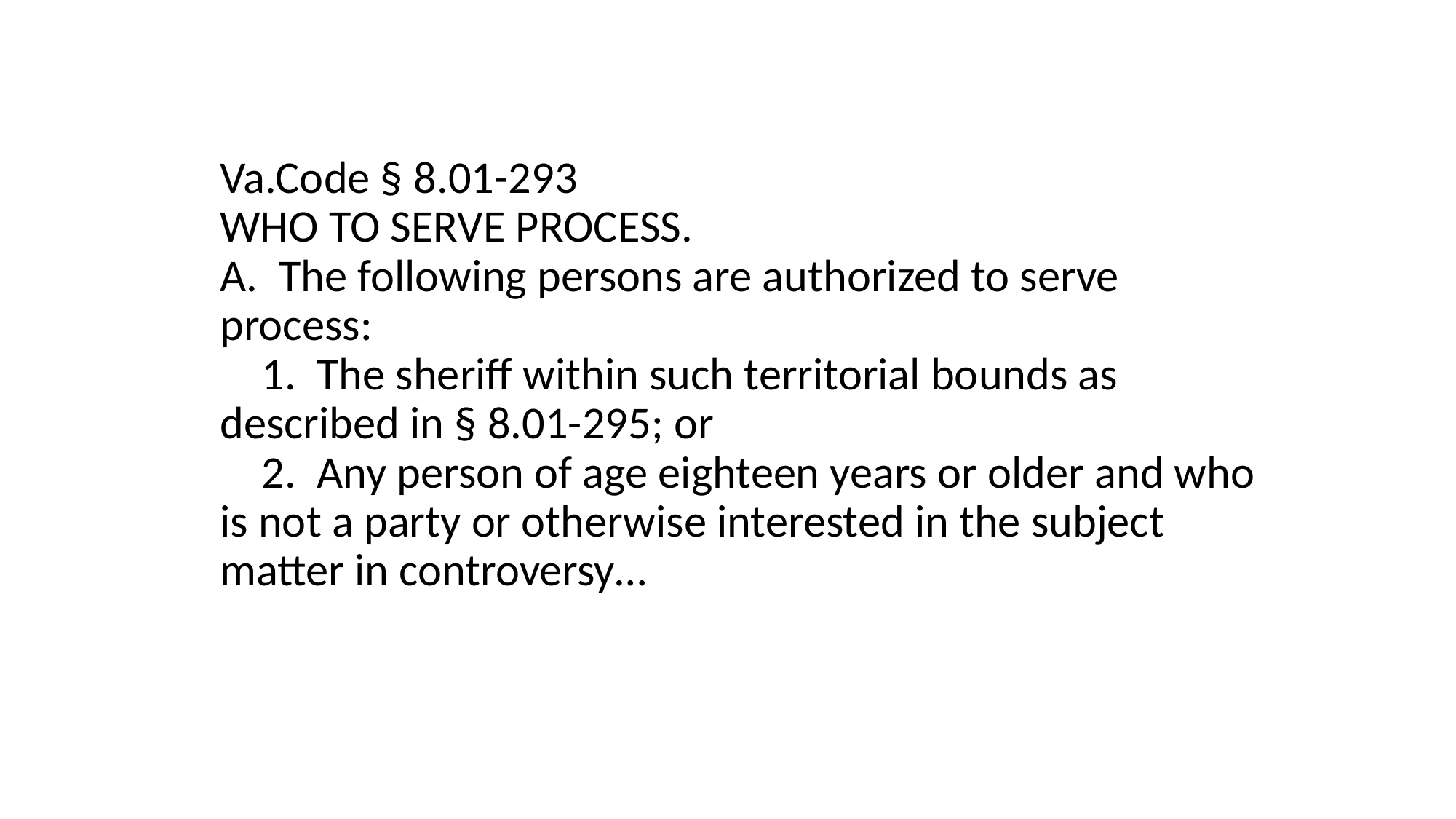

# Va.Code § 8.01-293 WHO TO SERVE PROCESS. A.  The following persons are authorized to serve process:     1.  The sheriff within such territorial bounds as described in § 8.01-295; or     2.  Any person of age eighteen years or older and who is not a party or otherwise interested in the subject matter in controversy…